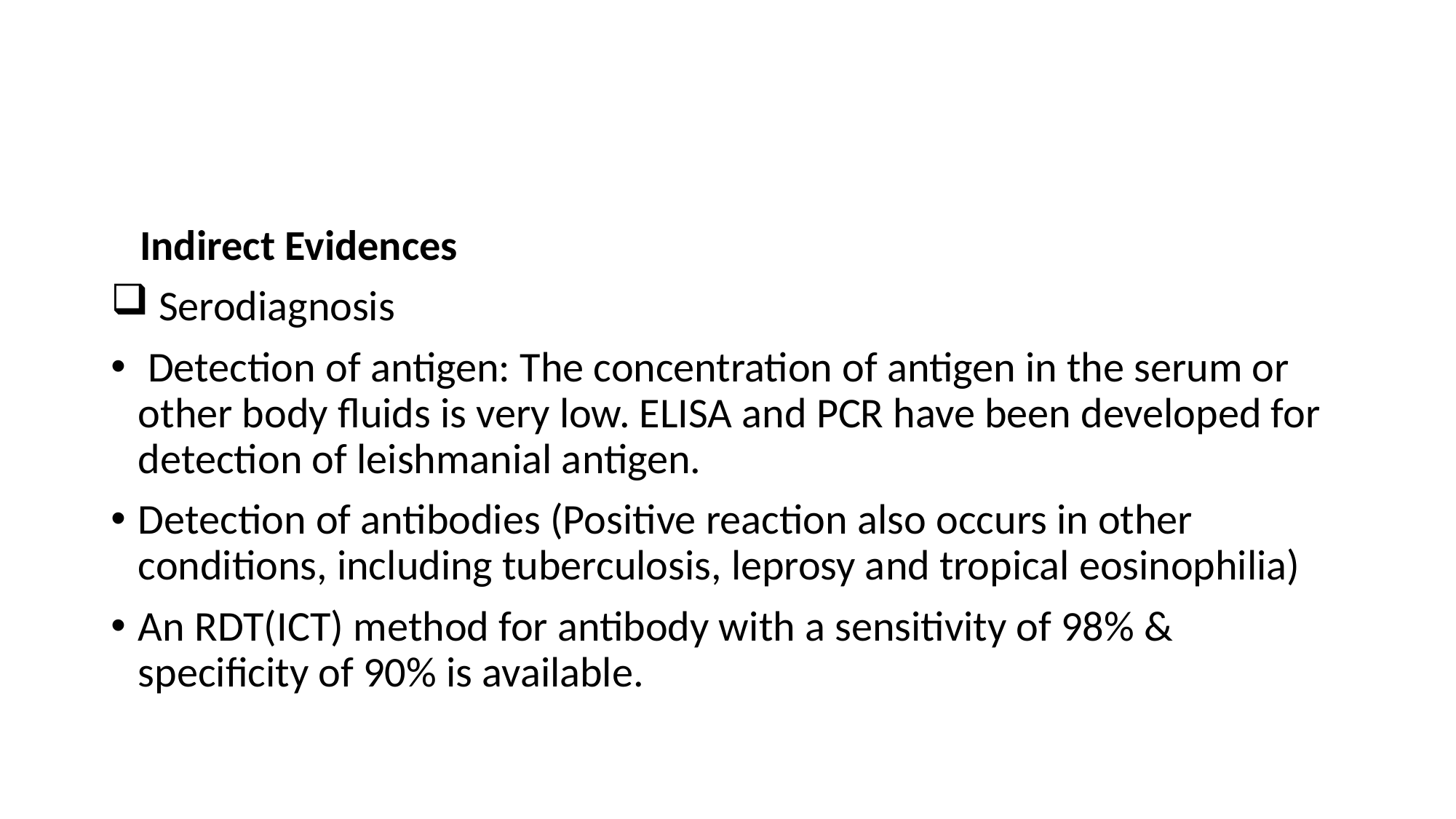

Indirect Evidences
 Serodiagnosis
 Detection of antigen: The concentration of antigen in the serum or other body fluids is very low. ELISA and PCR have been developed for detection of leishmanial antigen.
Detection of antibodies (Positive reaction also occurs in other conditions, including tuberculosis, leprosy and tropical eosinophilia)
An RDT(ICT) method for antibody with a sensitivity of 98% & specificity of 90% is available.